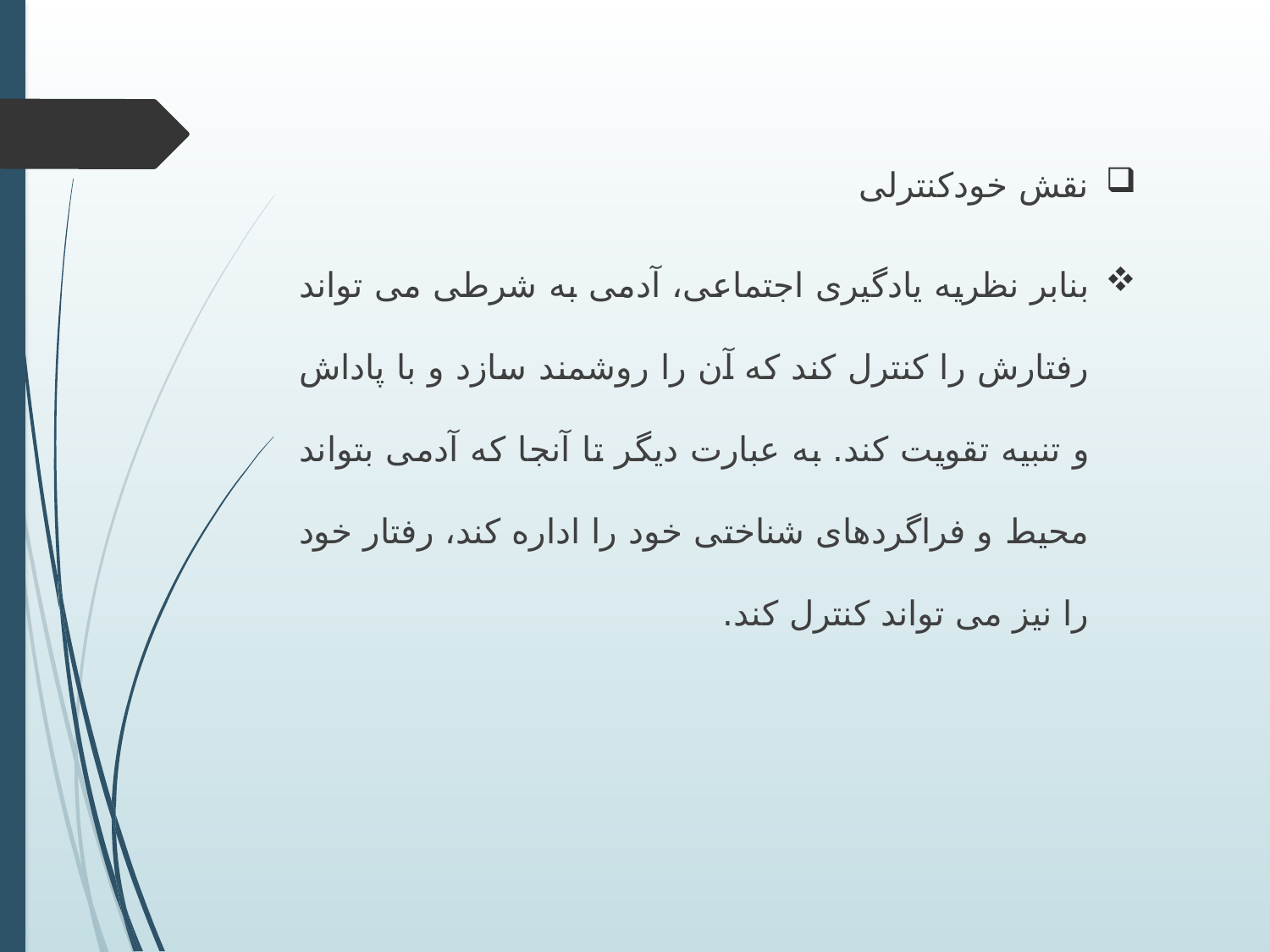

نقش خودکنترلی
بنابر نظریه یادگیری اجتماعی، آدمی به شرطی می تواند رفتارش را کنترل کند که آن را روشمند سازد و با پاداش و تنبیه تقویت کند. به عبارت دیگر تا آنجا که آدمی بتواند محیط و فراگردهای شناختی خود را اداره کند، رفتار خود را نیز می تواند کنترل کند.